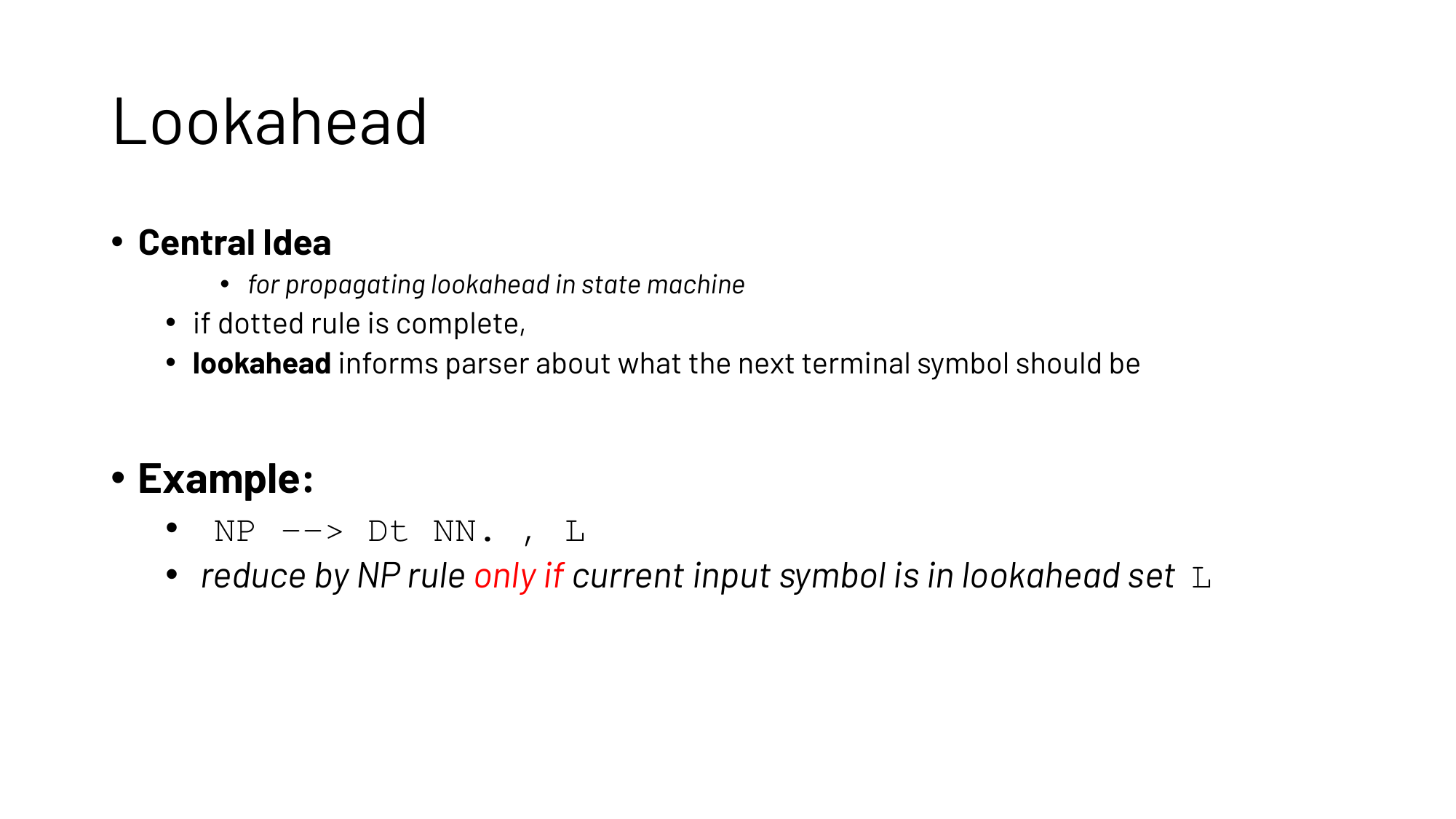

# Lookahead
Central Idea
for propagating lookahead in state machine
if dotted rule is complete,
lookahead informs parser about what the next terminal symbol should be

Example:
 NP --> Dt NN. , L
 reduce by NP rule only if current input symbol is in lookahead set  L